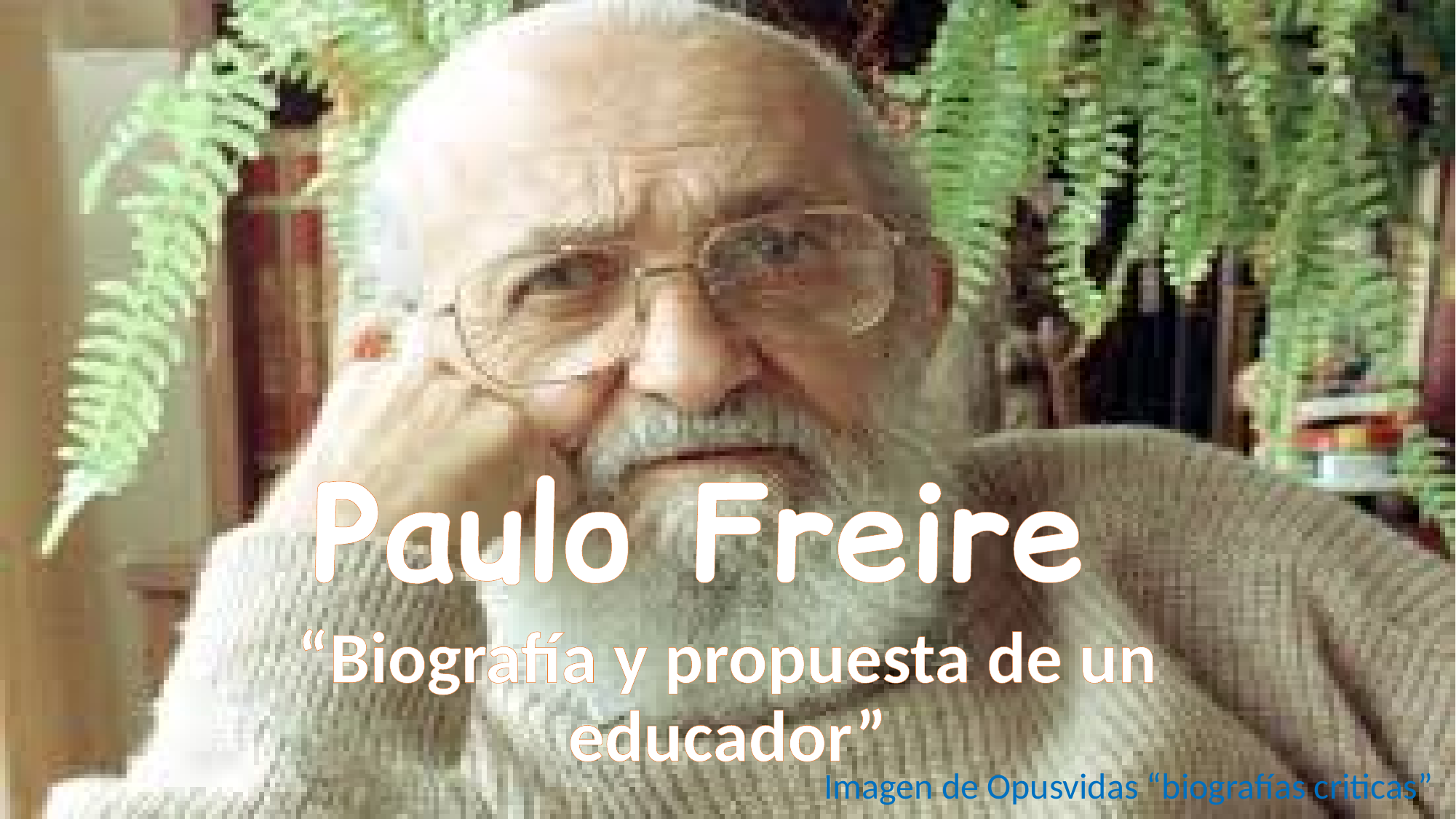

# Paulo Freire
“Biografía y propuesta de un educador”
Imagen de Opusvidas “biografías criticas”